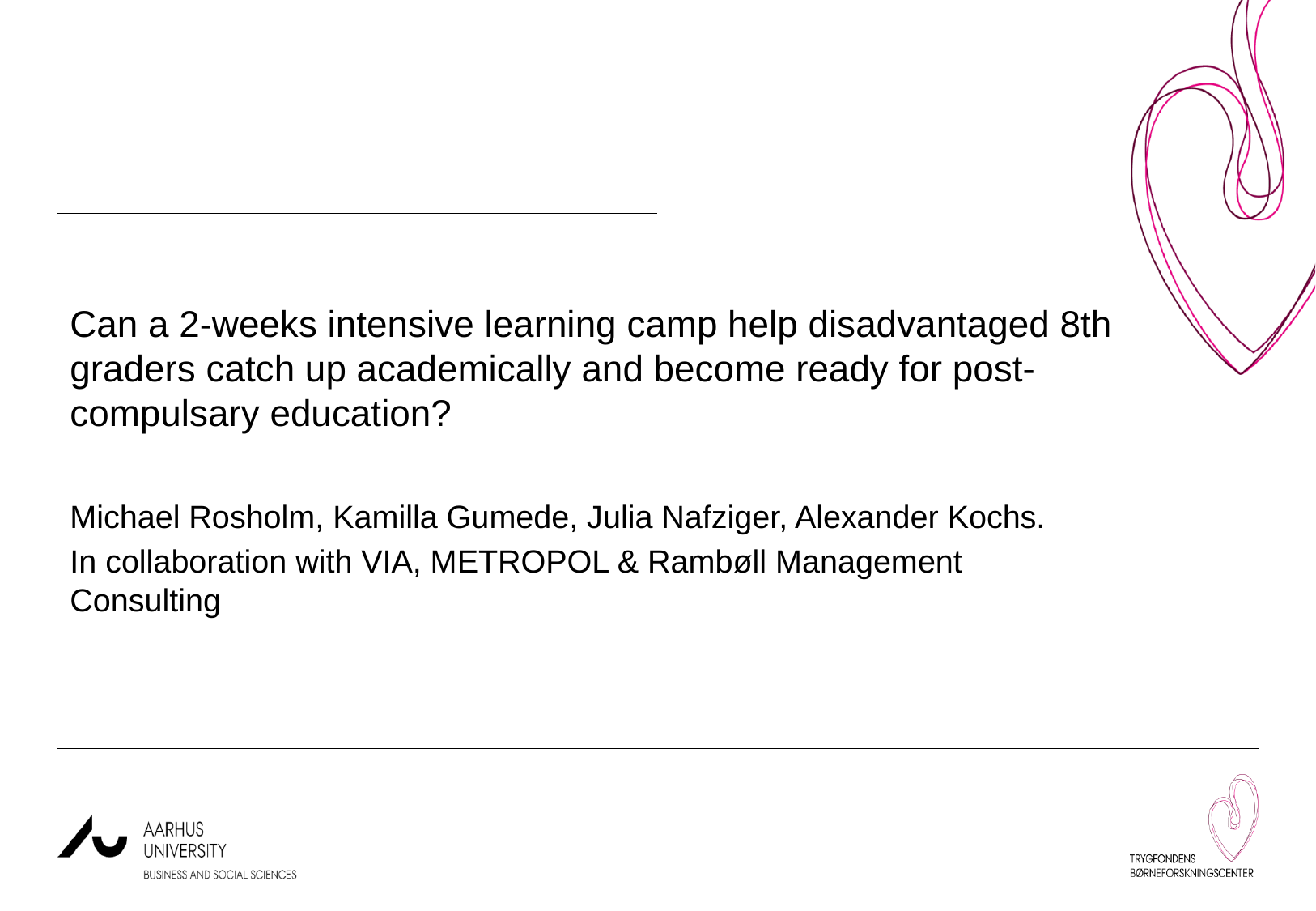

Can a 2-weeks intensive learning camp help disadvantaged 8th graders catch up academically and become ready for post-compulsary education?

Michael Rosholm, Kamilla Gumede, Julia Nafziger, Alexander Kochs.
In collaboration with VIA, METROPOL & Rambøll Management Consulting